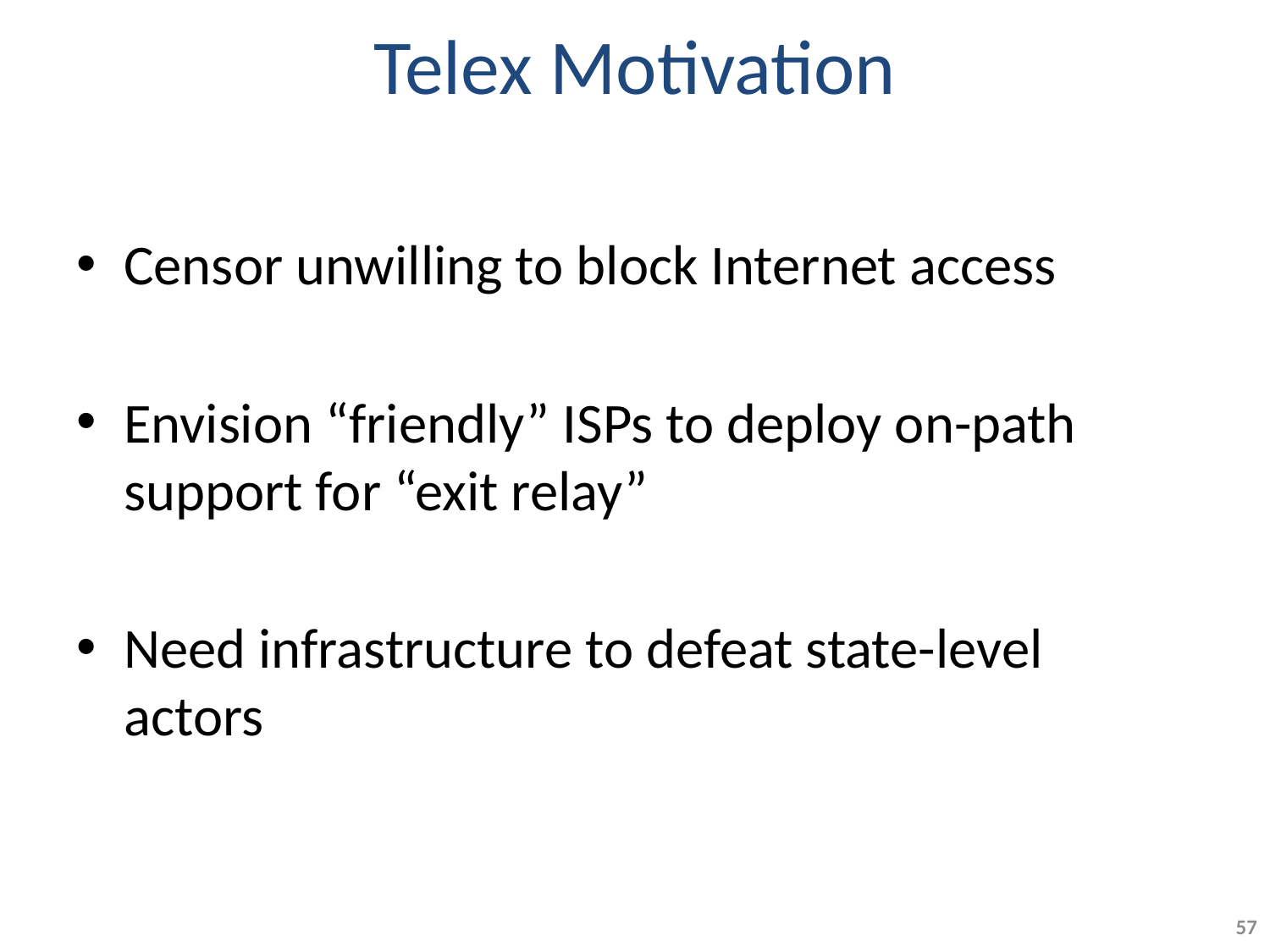

# Telex Motivation
Censor unwilling to block Internet access

Envision “friendly” ISPs to deploy on-path support for “exit relay”

Need infrastructure to defeat state-level actors
57